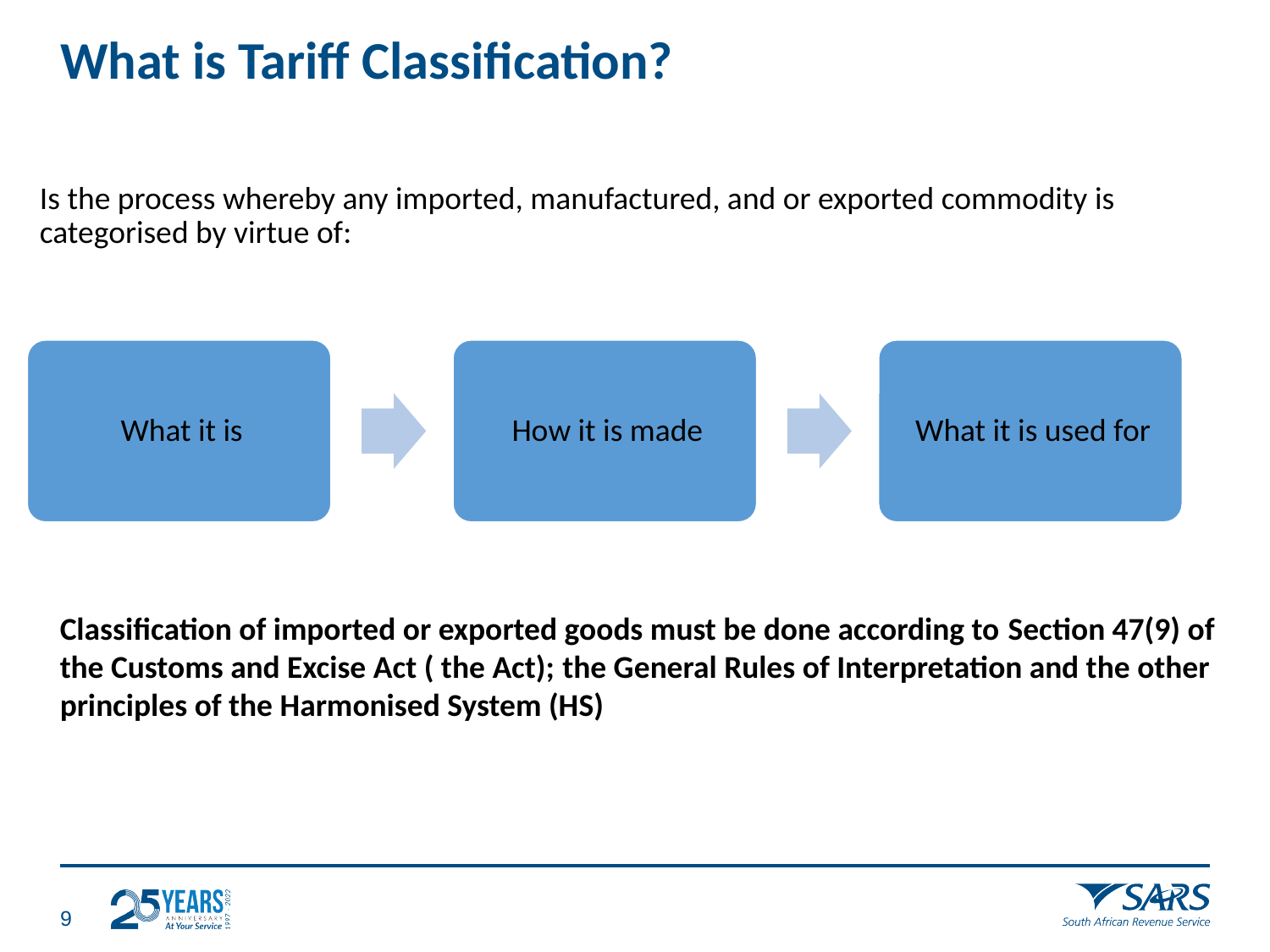

# What is Tariff Classification?
Is the process whereby any imported, manufactured, and or exported commodity is categorised by virtue of:
What it is

How it is made

What it is used for

Classification of imported or exported goods must be done according to Section 47(9) of the Customs and Excise Act ( the Act); the General Rules of Interpretation and the other principles of the Harmonised System (HS)

9